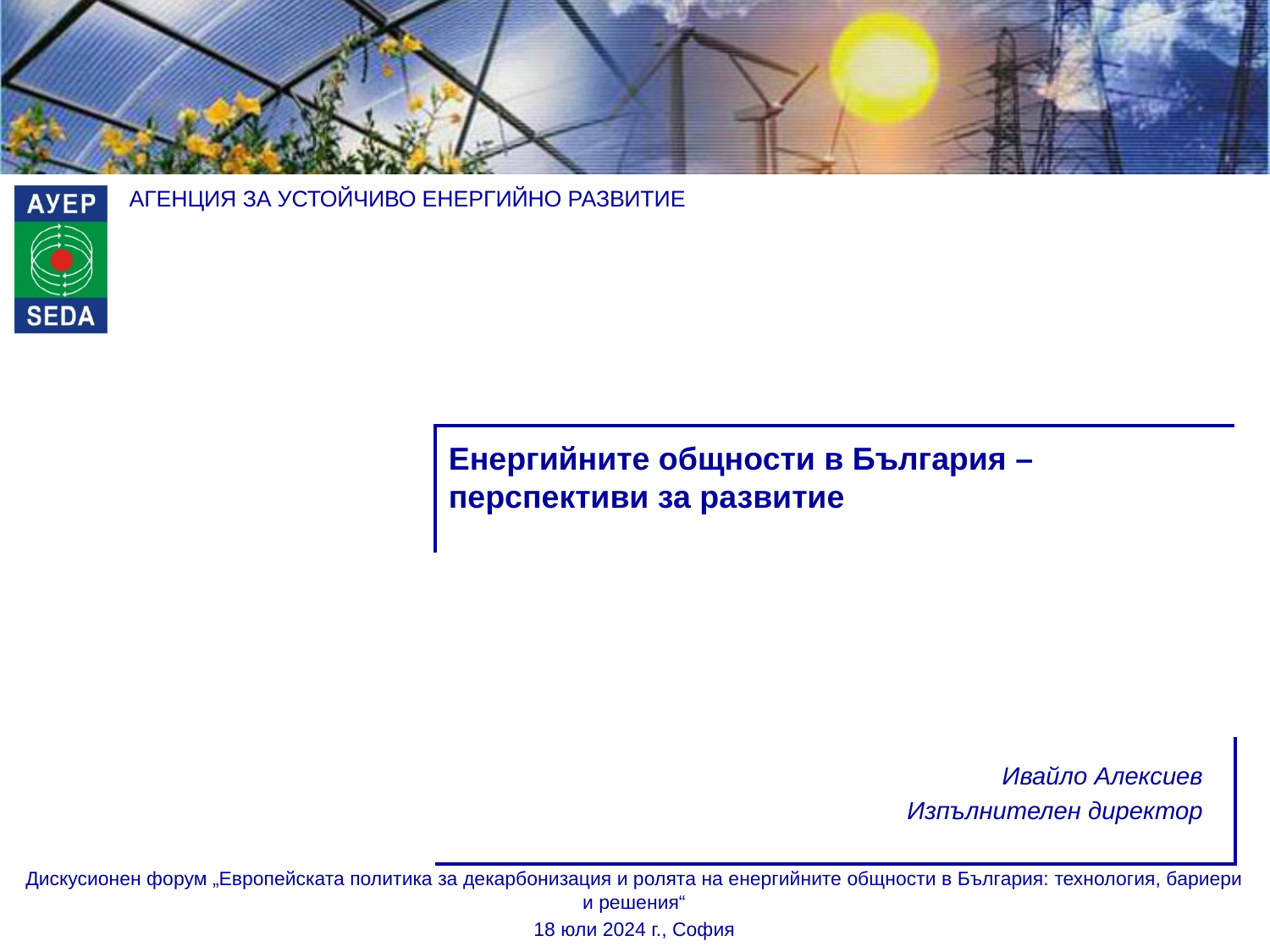

Енергийните общности в България – перспективи за развитие
Ивайло Алексиев
Изпълнителен директор
Дискусионен форум „Европейската политика за декарбонизация и ролята на енергийните общности в България: технология, бариери и решения“
18 юли 2024 г., София